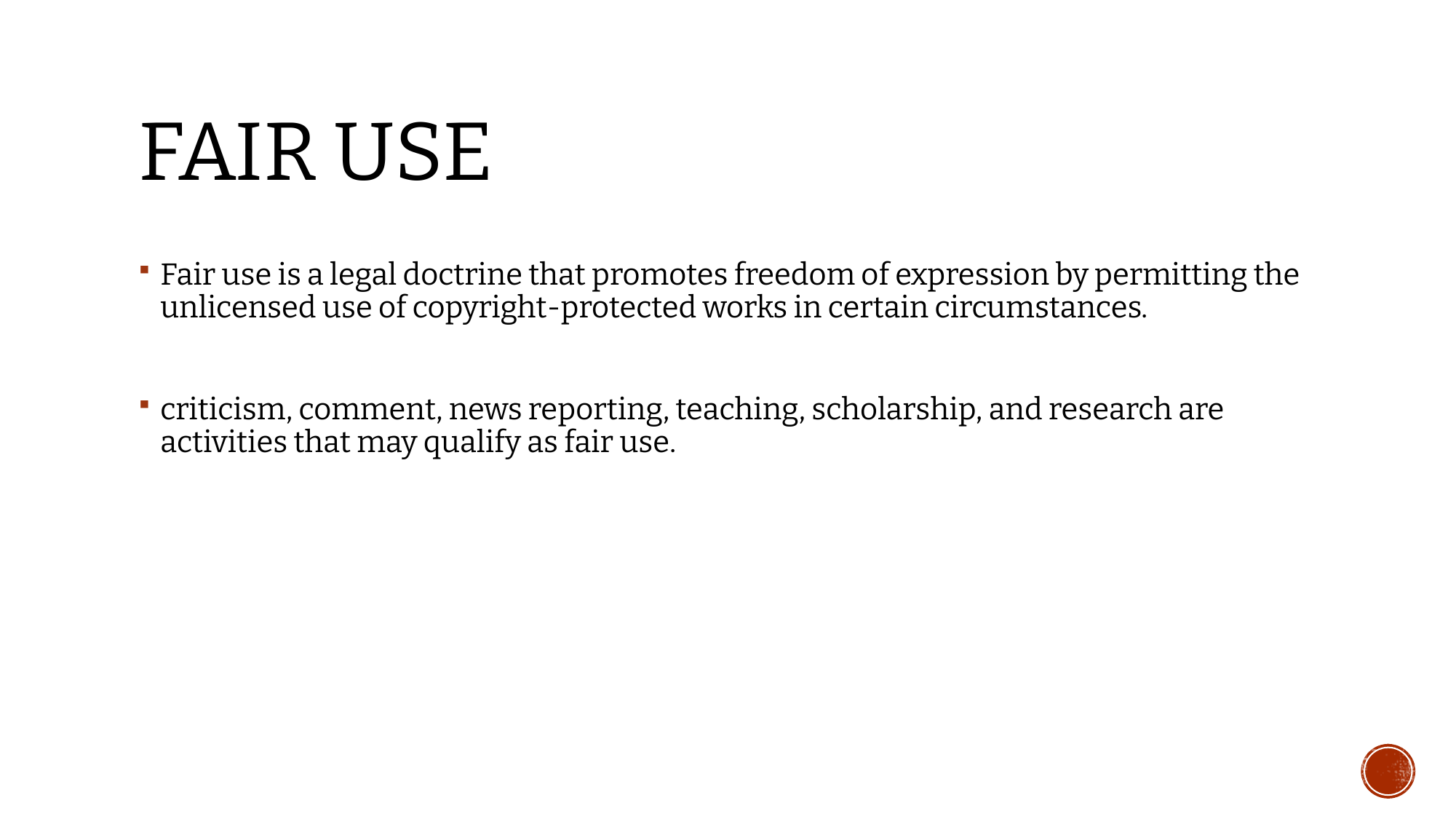

# Fair Use
Fair use is a legal doctrine that promotes freedom of expression by permitting the unlicensed use of copyright-protected works in certain circumstances.

criticism, comment, news reporting, teaching, scholarship, and research are activities that may qualify as fair use.